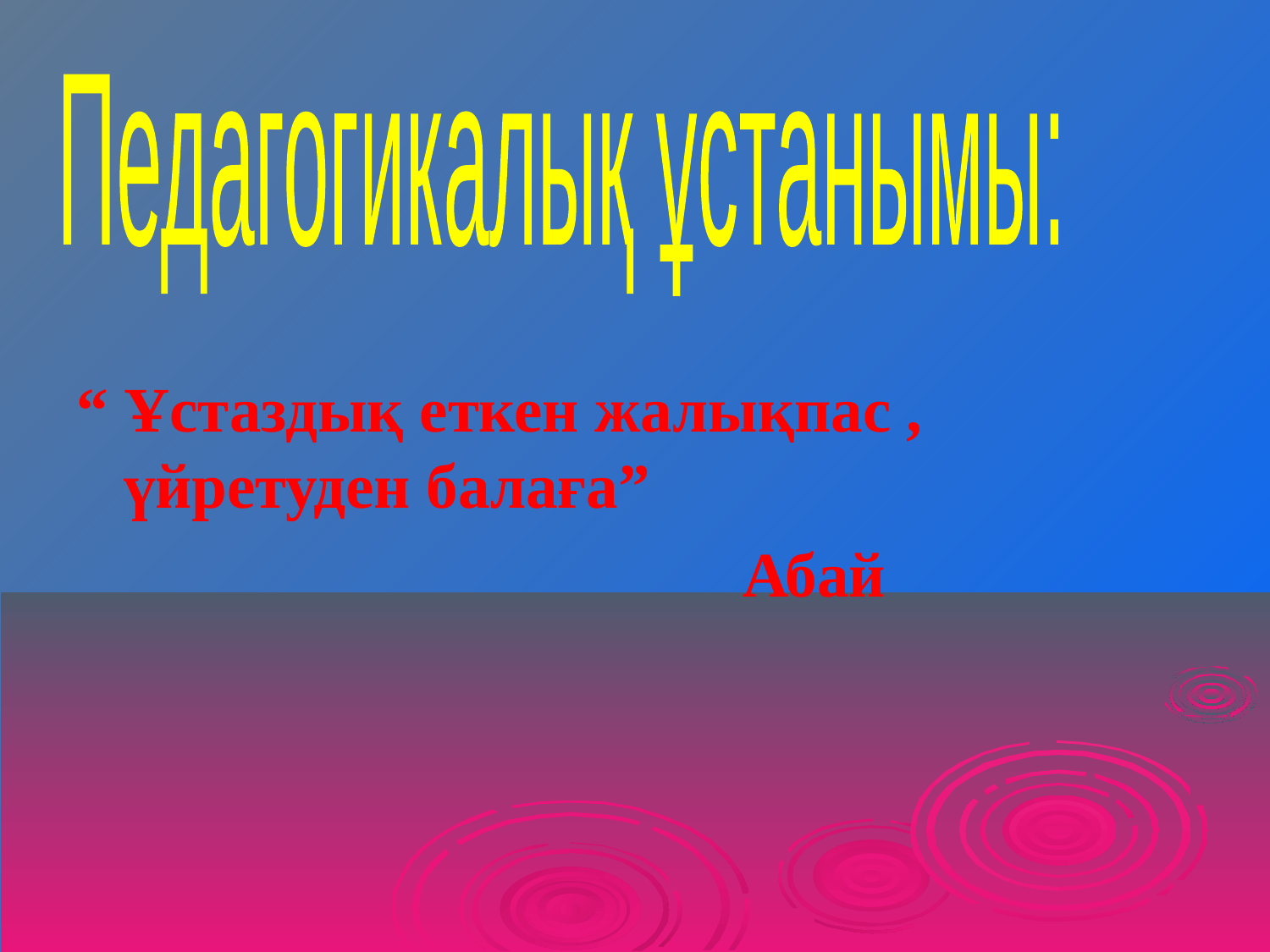

Педагогикалық ұстанымы:
“ Ұстаздық еткен жалықпас , үйретуден балаға”
                                          Абай